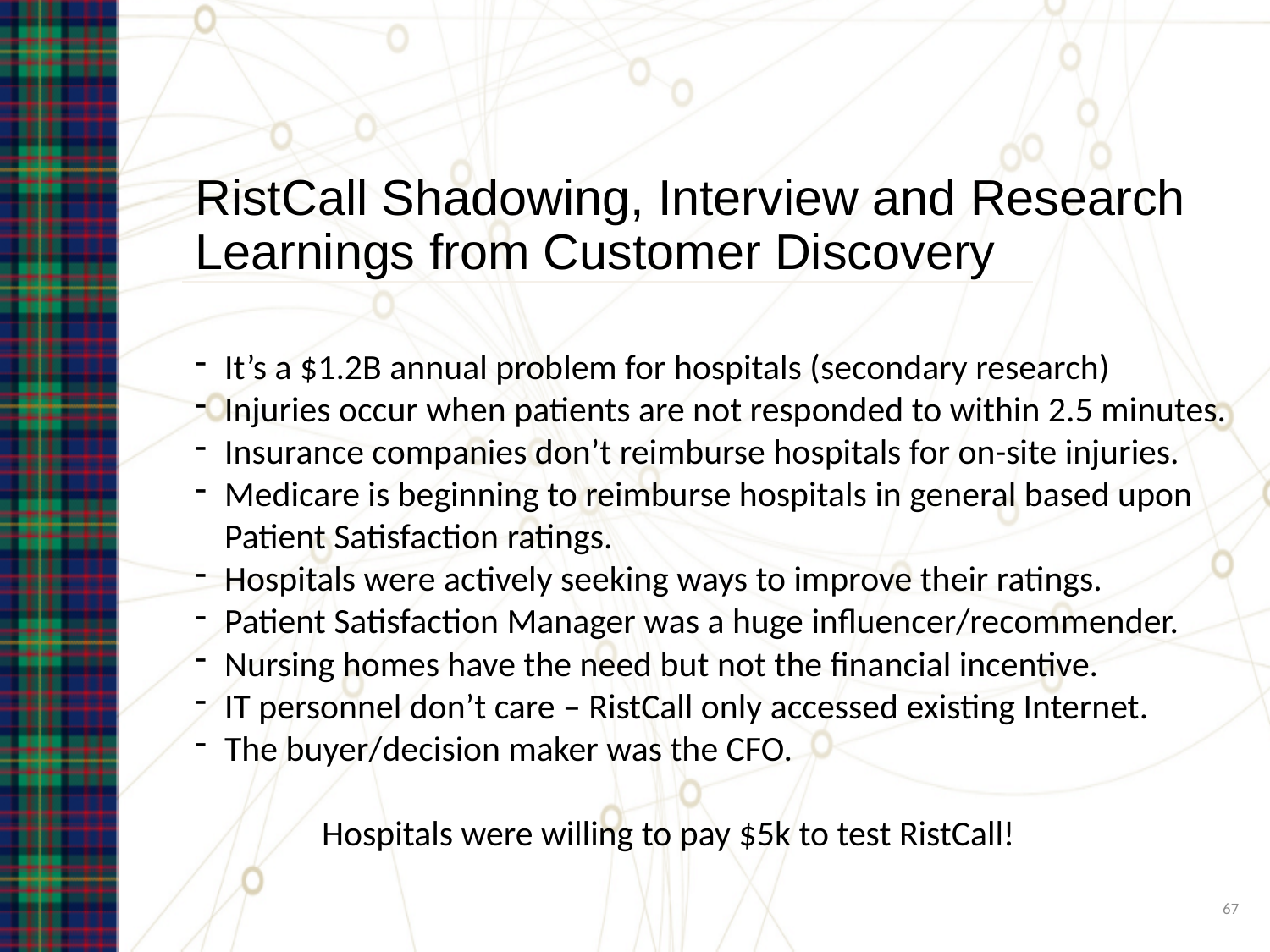

# RistCall Shadowing, Interview and Research Learnings from Customer Discovery

It’s a $1.2B annual problem for hospitals (secondary research)
Injuries occur when patients are not responded to within 2.5 minutes.
Insurance companies don’t reimburse hospitals for on-site injuries.
Medicare is beginning to reimburse hospitals in general based upon Patient Satisfaction ratings.
Hospitals were actively seeking ways to improve their ratings.
Patient Satisfaction Manager was a huge influencer/recommender.
Nursing homes have the need but not the financial incentive.
IT personnel don’t care – RistCall only accessed existing Internet.
The buyer/decision maker was the CFO.

	Hospitals were willing to pay $5k to test RistCall!

67